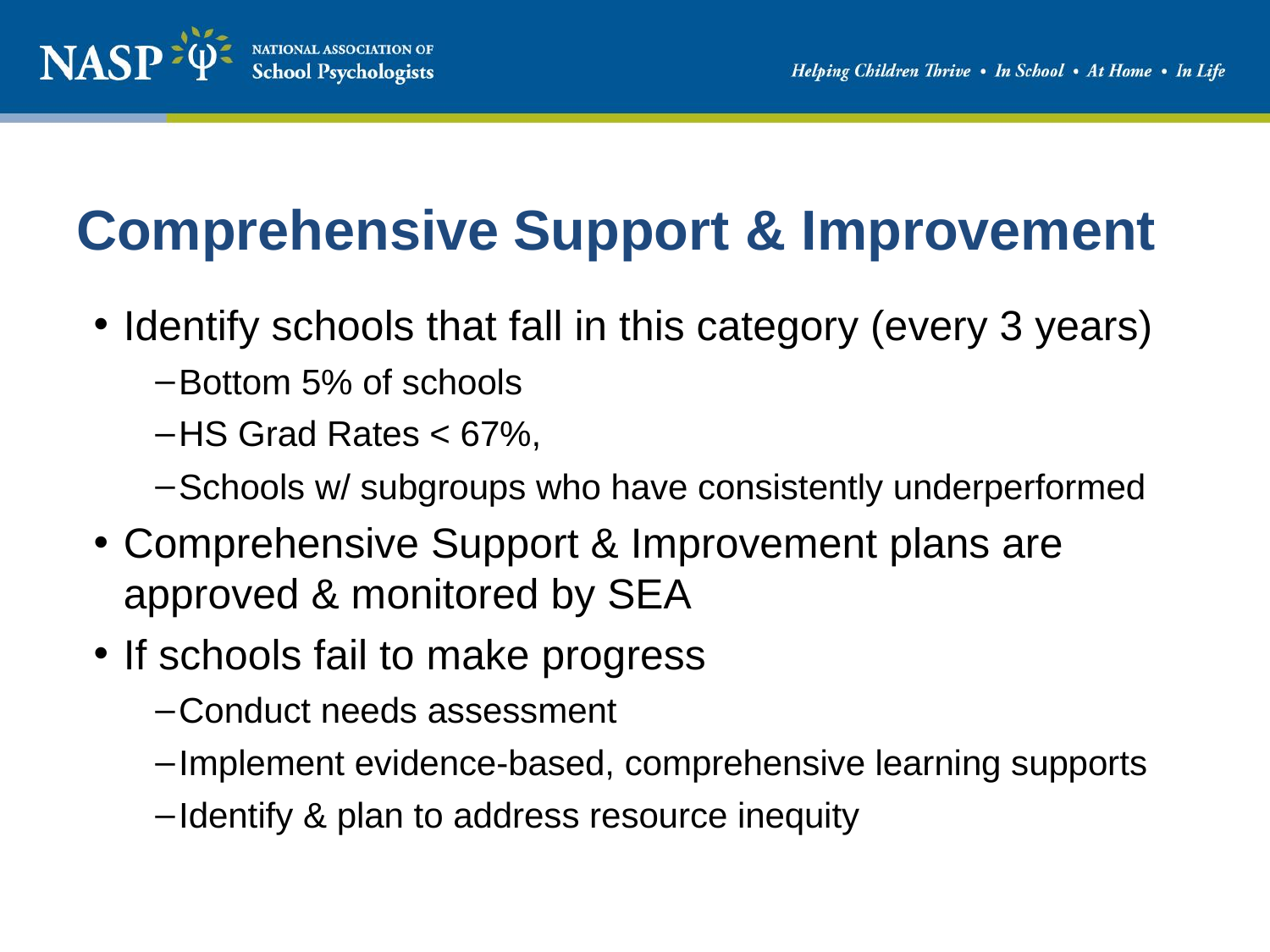

# Comprehensive Support & Improvement
Identify schools that fall in this category (every 3 years)
Bottom 5% of schools
HS Grad Rates < 67%,
Schools w/ subgroups who have consistently underperformed
Comprehensive Support & Improvement plans are approved & monitored by SEA
If schools fail to make progress
Conduct needs assessment
Implement evidence-based, comprehensive learning supports
Identify & plan to address resource inequity